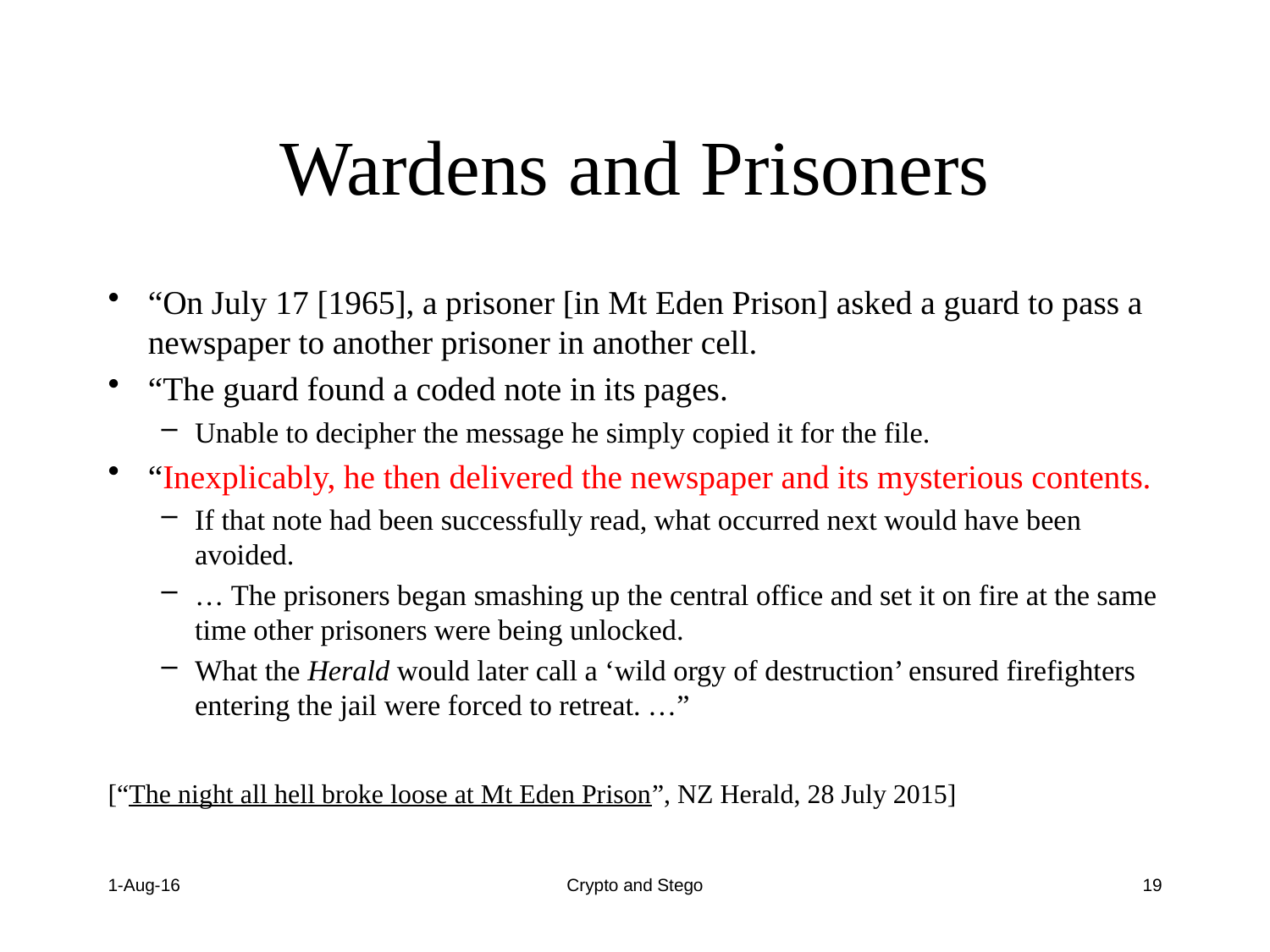

# Wardens and Prisoners
“On July 17 [1965], a prisoner [in Mt Eden Prison] asked a guard to pass a newspaper to another prisoner in another cell.
“The guard found a coded note in its pages.
Unable to decipher the message he simply copied it for the file.
“Inexplicably, he then delivered the newspaper and its mysterious contents.
If that note had been successfully read, what occurred next would have been avoided.
… The prisoners began smashing up the central office and set it on fire at the same time other prisoners were being unlocked.
What the Herald would later call a ‘wild orgy of destruction’ ensured firefighters entering the jail were forced to retreat. …”

[“The night all hell broke loose at Mt Eden Prison”, NZ Herald, 28 July 2015]

1-Aug-16
Crypto and Stego
19